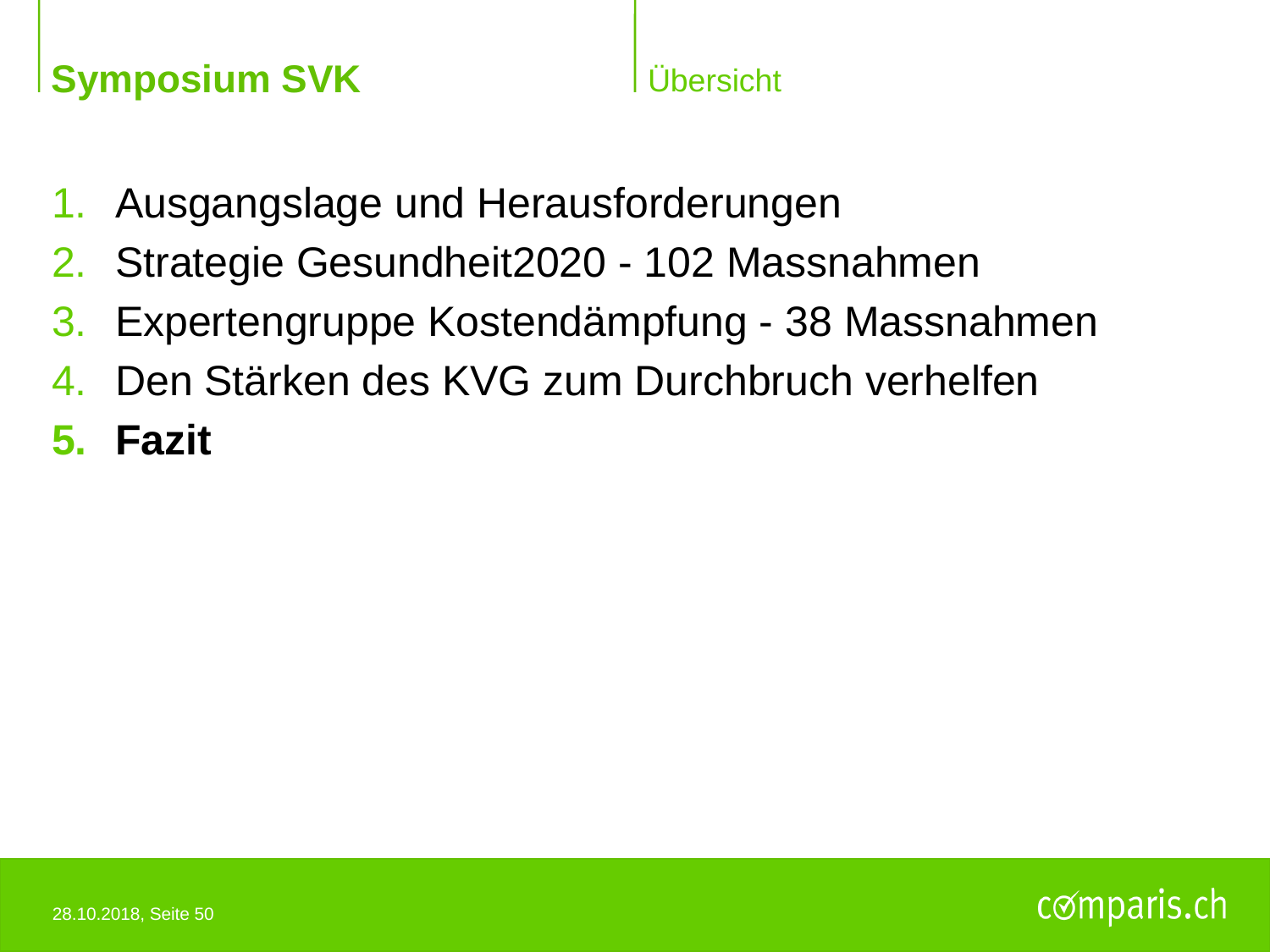

# Übersicht
Ausgangslage und Herausforderungen
Strategie Gesundheit2020 - 102 Massnahmen
Expertengruppe Kostendämpfung - 38 Massnahmen
Den Stärken des KVG zum Durchbruch verhelfen
Fazit

28.10.2018, Seite 50